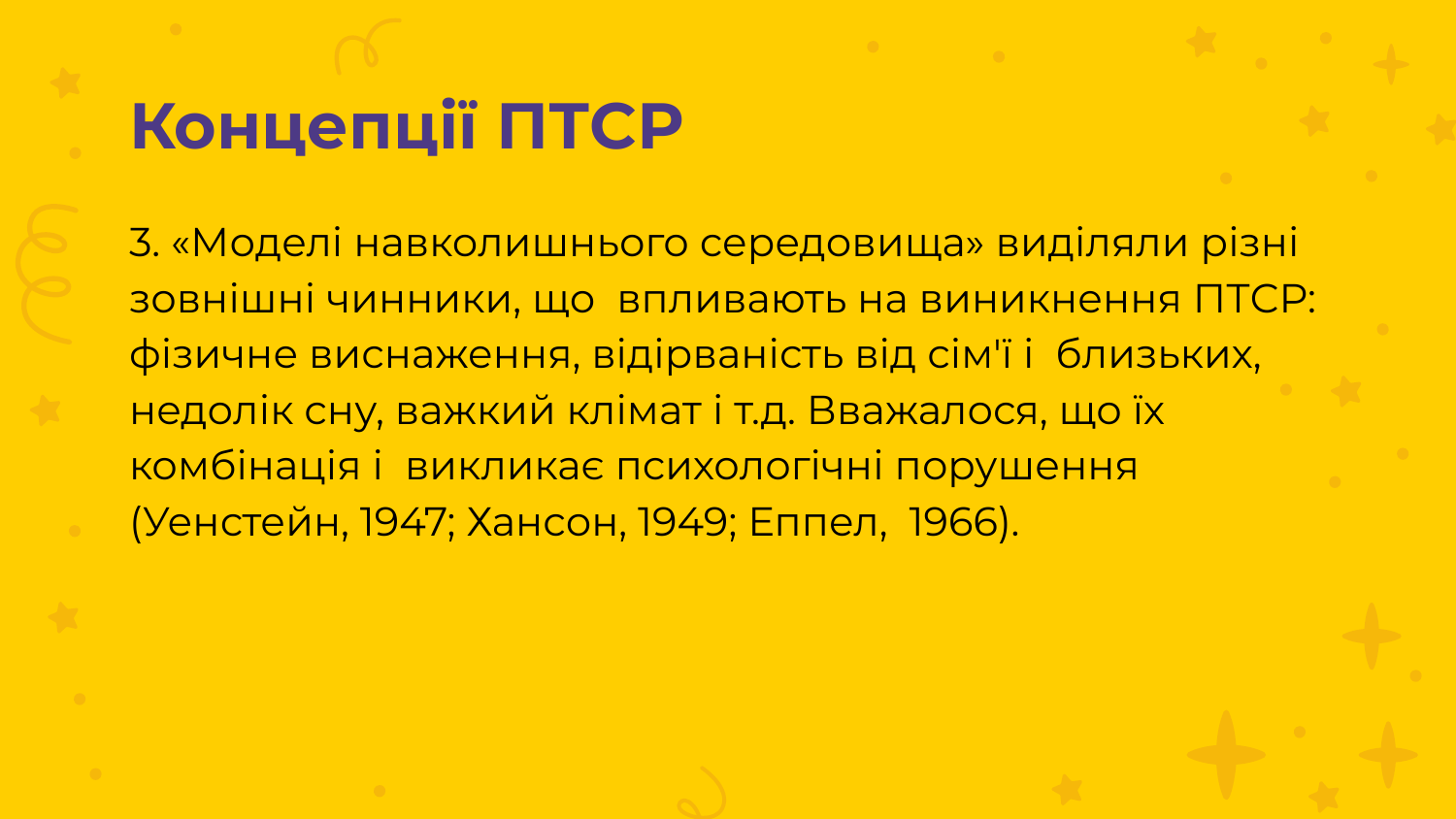

# Концепції ПТСР
3. «Моделі навколишнього середовища» виділяли різні зовнішні чинники, що  впливають на виникнення ПТСР: фізичне виснаження, відірваність від сім'ї і  близьких, недолік сну, важкий клімат і т.д. Вважалося, що їх комбінація і  викликає психологічні порушення (Уенстейн, 1947; Хансон, 1949; Еппел,  1966).